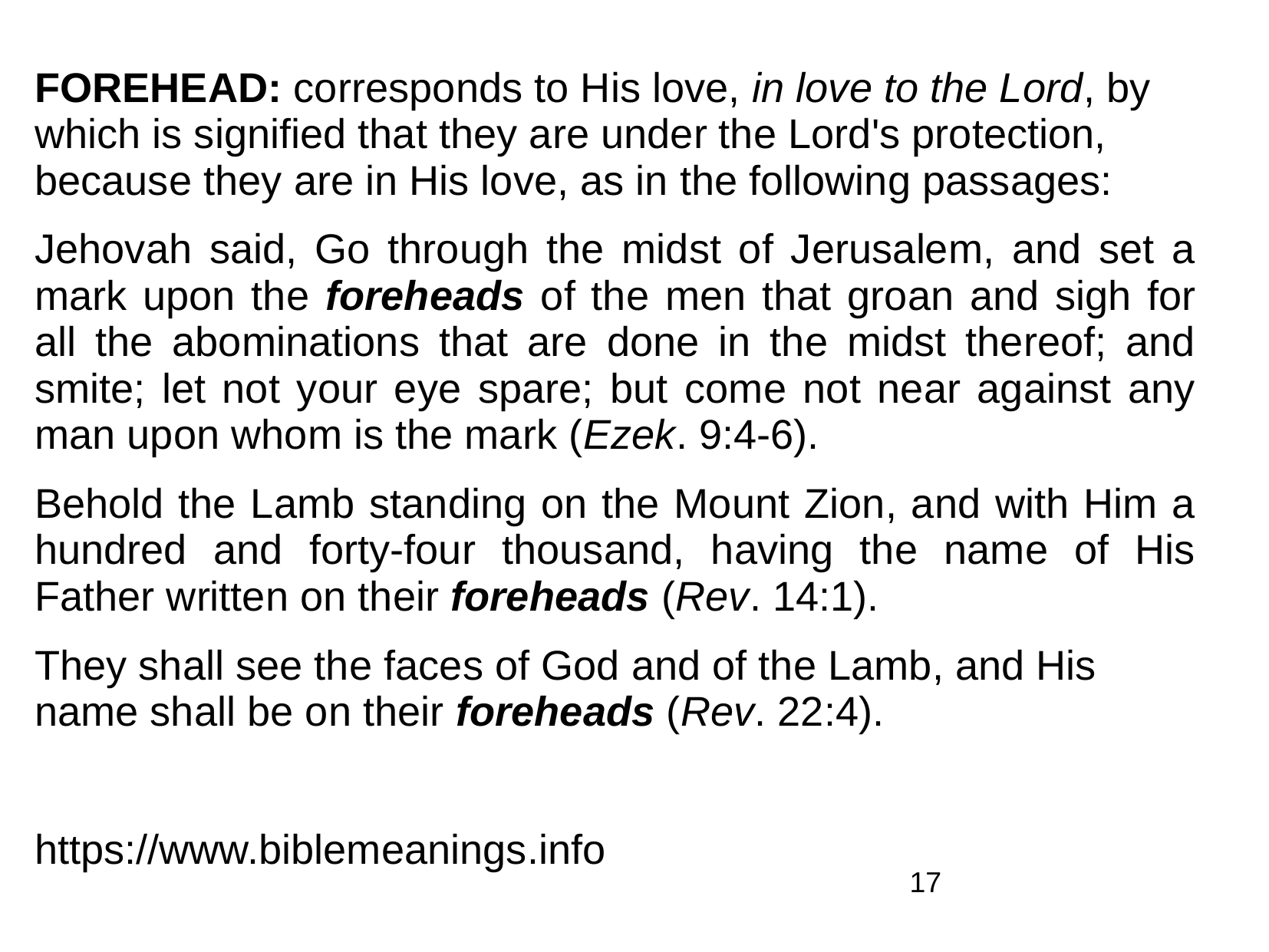

FOREHEAD: corresponds to His love, in love to the Lord, by which is signified that they are under the Lord's protection, because they are in His love, as in the following passages:
Jehovah said, Go through the midst of Jerusalem, and set a mark upon the foreheads of the men that groan and sigh for all the abominations that are done in the midst thereof; and smite; let not your eye spare; but come not near against any man upon whom is the mark (Ezek. 9:4-6).
Behold the Lamb standing on the Mount Zion, and with Him a hundred and forty-four thousand, having the name of His Father written on their foreheads (Rev. 14:1).
They shall see the faces of God and of the Lamb, and His name shall be on their foreheads (Rev. 22:4).

https://www.biblemeanings.info
17